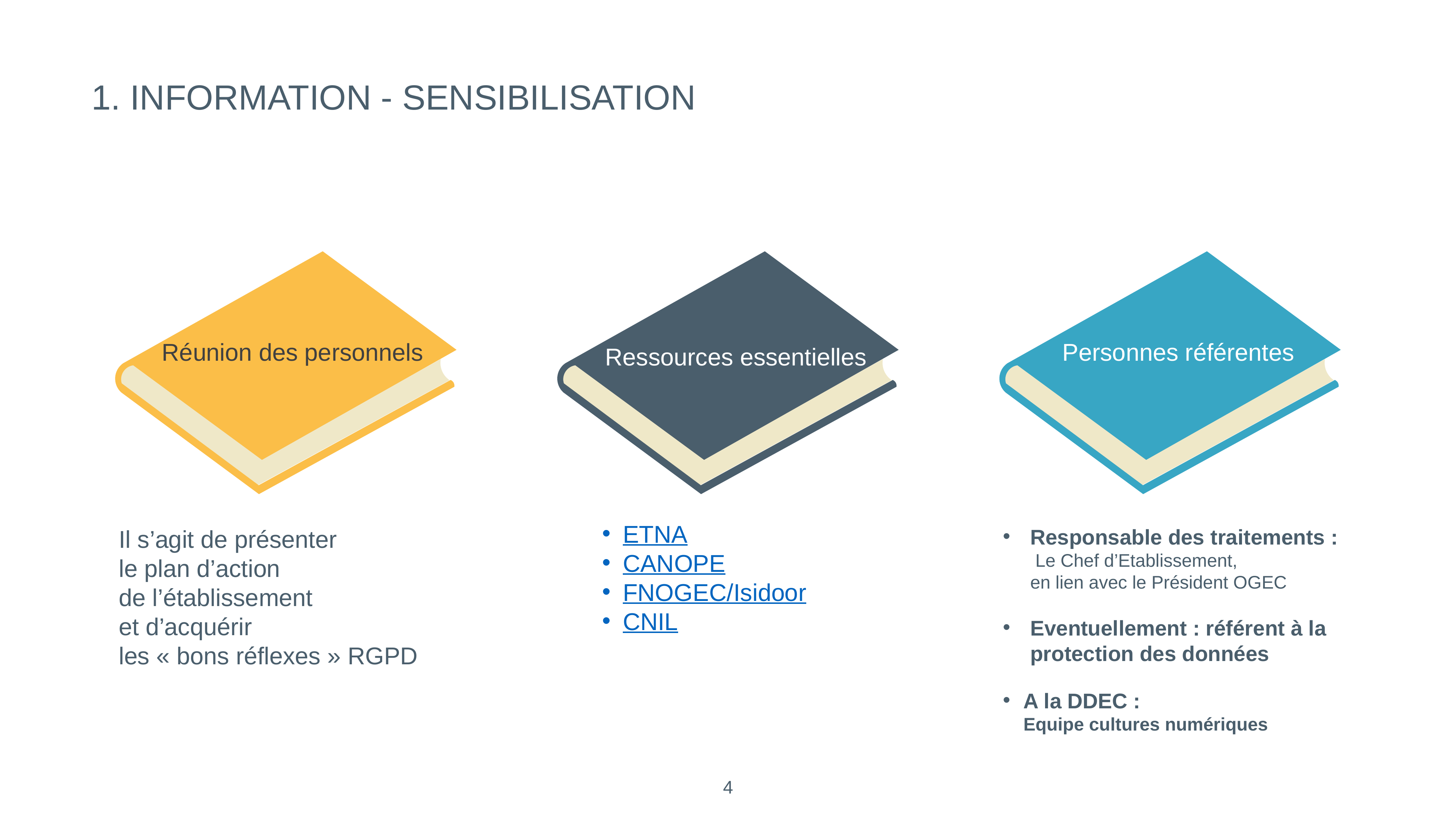

1. INFORMATION - SENSIBILISATION

Réunion des personnels
Il s’agit de présenter
le plan d’action
de l’établissement
et d’acquérir
les « bons réflexes » RGPD

Ressources essentielles
ETNA
CANOPE
FNOGEC/Isidoor
CNIL

Personnes référentes
Responsable des traitements :
 Le Chef d’Etablissement,
en lien avec le Président OGEC
Eventuellement : référent à la protection des données
A la DDEC :
Equipe cultures numériques
4